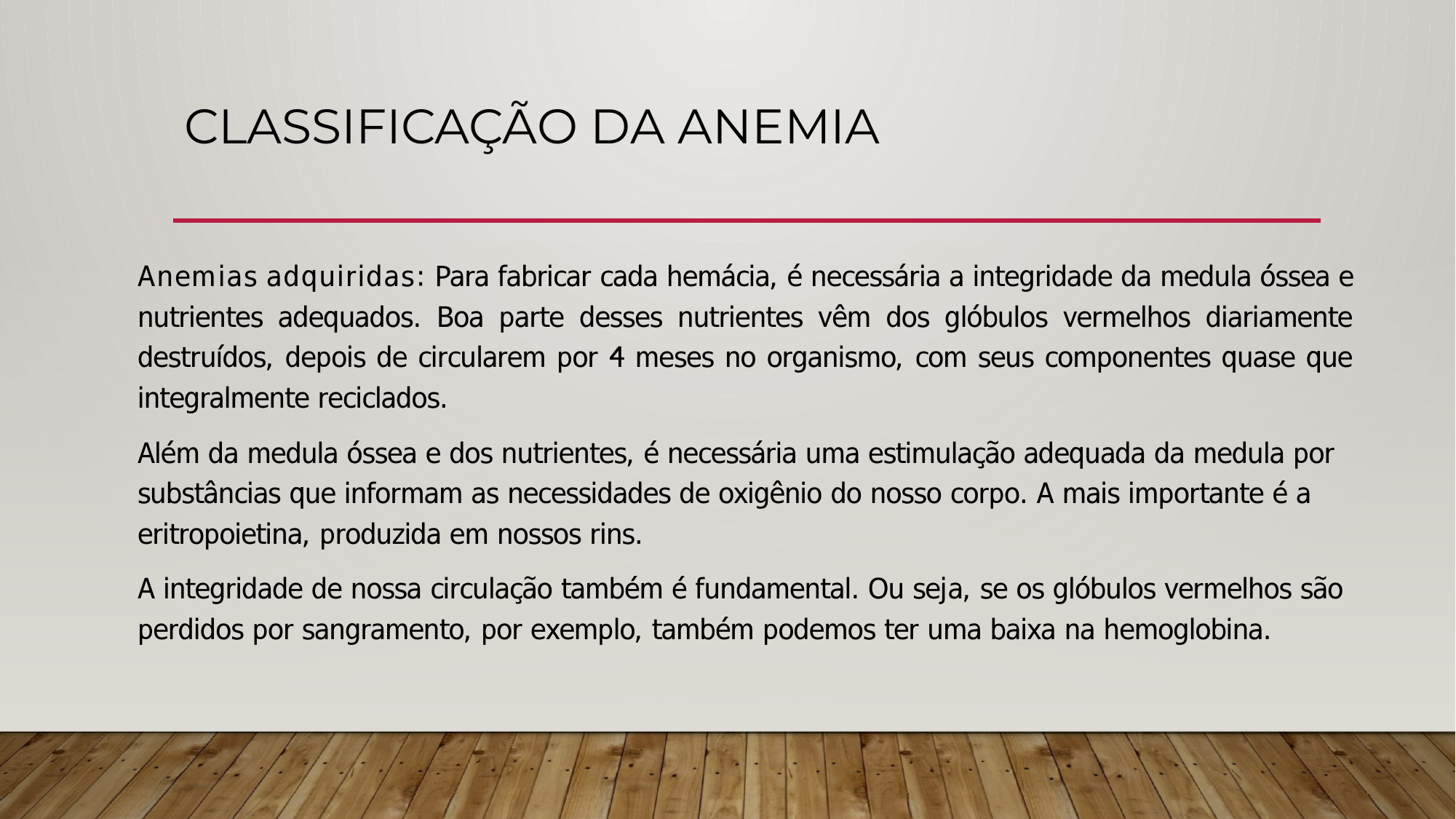

# Classificação da anemia
Anemias adquiridas: Para fabricar cada hemácia, é necessária a integridade da medula óssea e nutrientes adequados. Boa parte desses nutrientes vêm dos glóbulos vermelhos diariamente destruídos, depois de circularem por 4 meses no organismo, com seus componentes quase que integralmente reciclados.
Além da medula óssea e dos nutrientes, é necessária uma estimulação adequada da medula por substâncias que informam as necessidades de oxigênio do nosso corpo. A mais importante é a eritropoietina, produzida em nossos rins.
A integridade de nossa circulação também é fundamental. Ou seja, se os glóbulos vermelhos são perdidos por sangramento, por exemplo, também podemos ter uma baixa na hemoglobina.